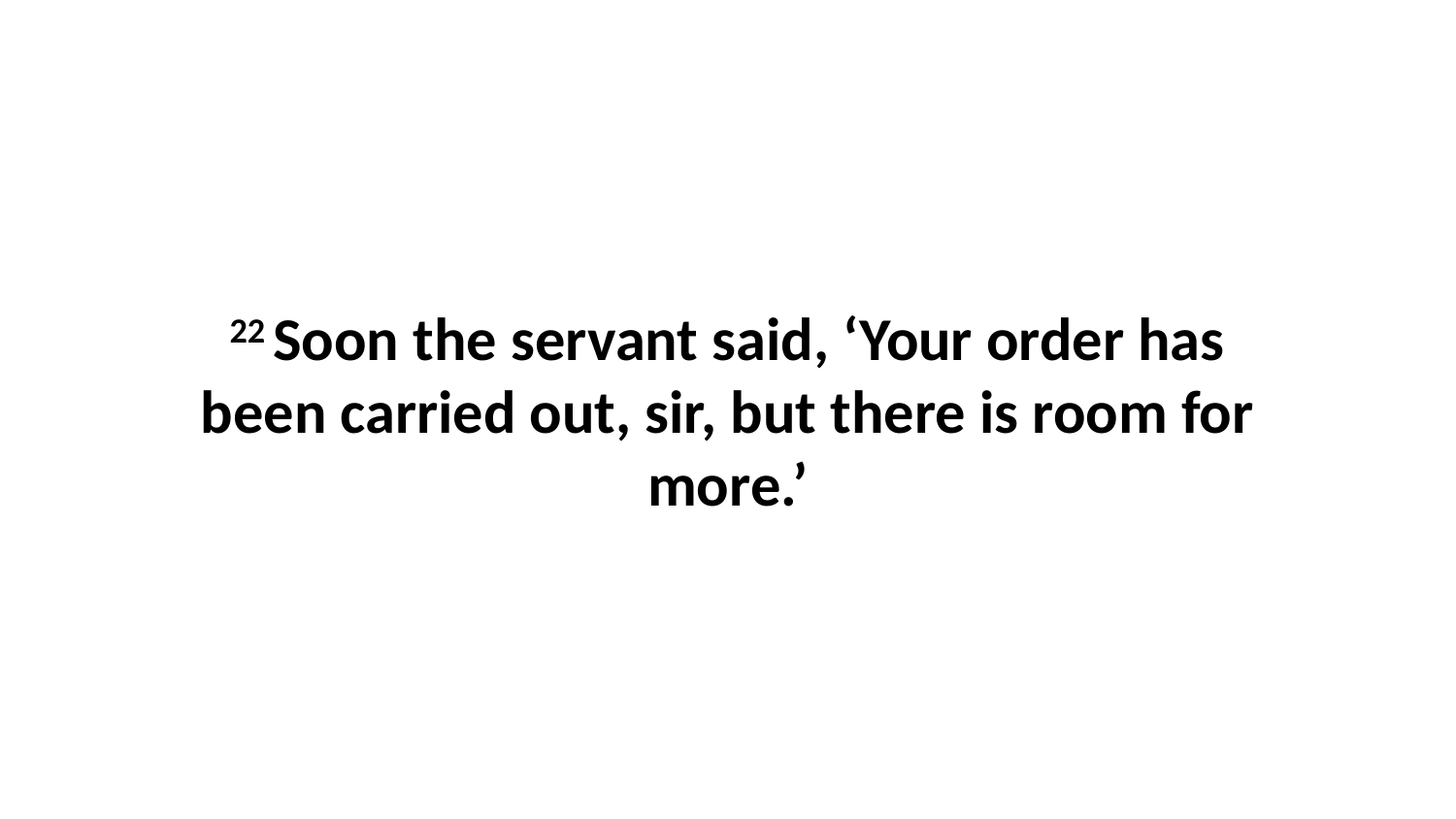

22 Soon the servant said, ‘Your order has been carried out, sir, but there is room for more.’